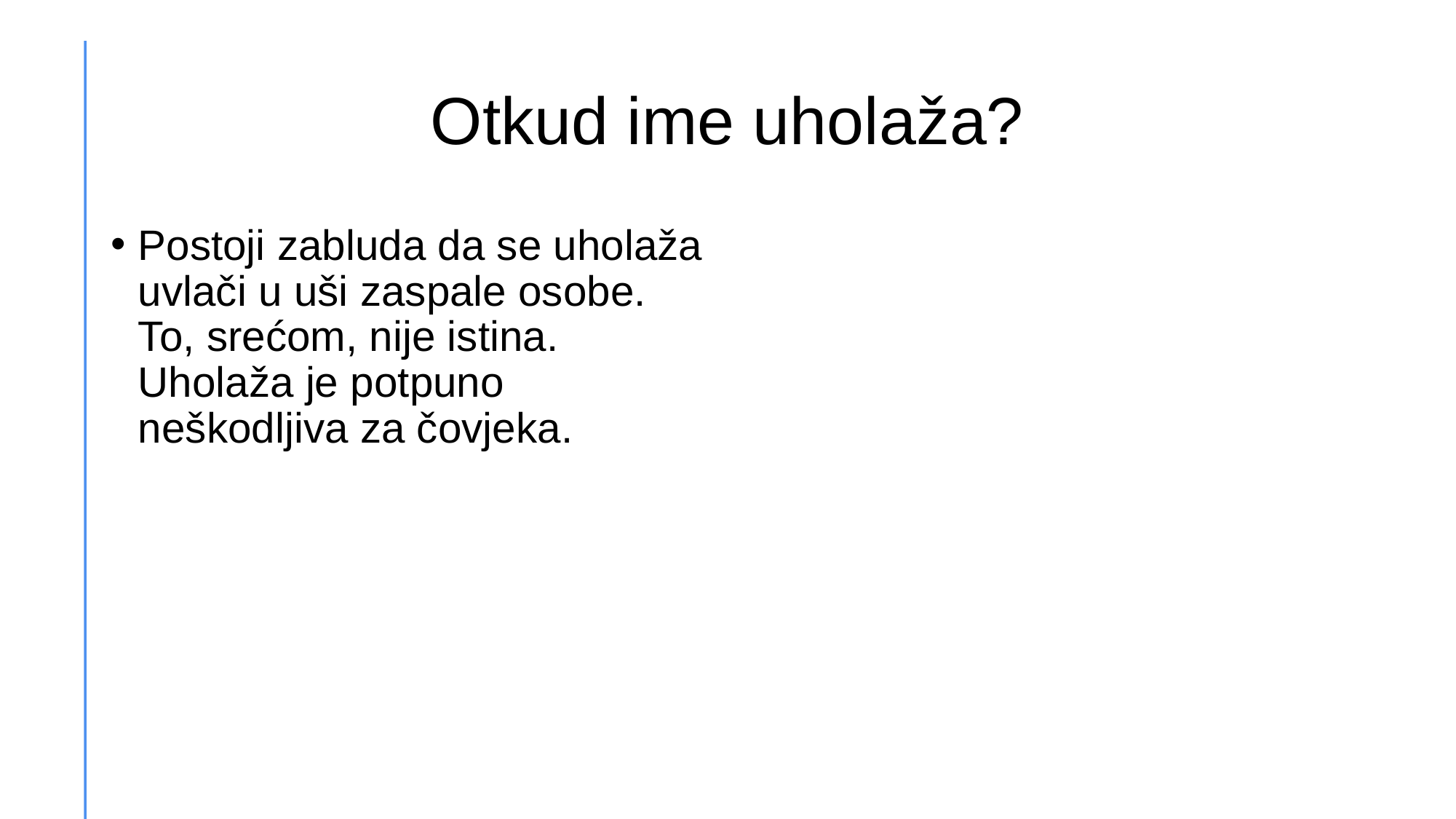

# Otkud ime uholaža?
Postoji zabluda da se uholaža uvlači u uši zaspale osobe. To, srećom, nije istina. Uholaža je potpuno neškodljiva za čovjeka.